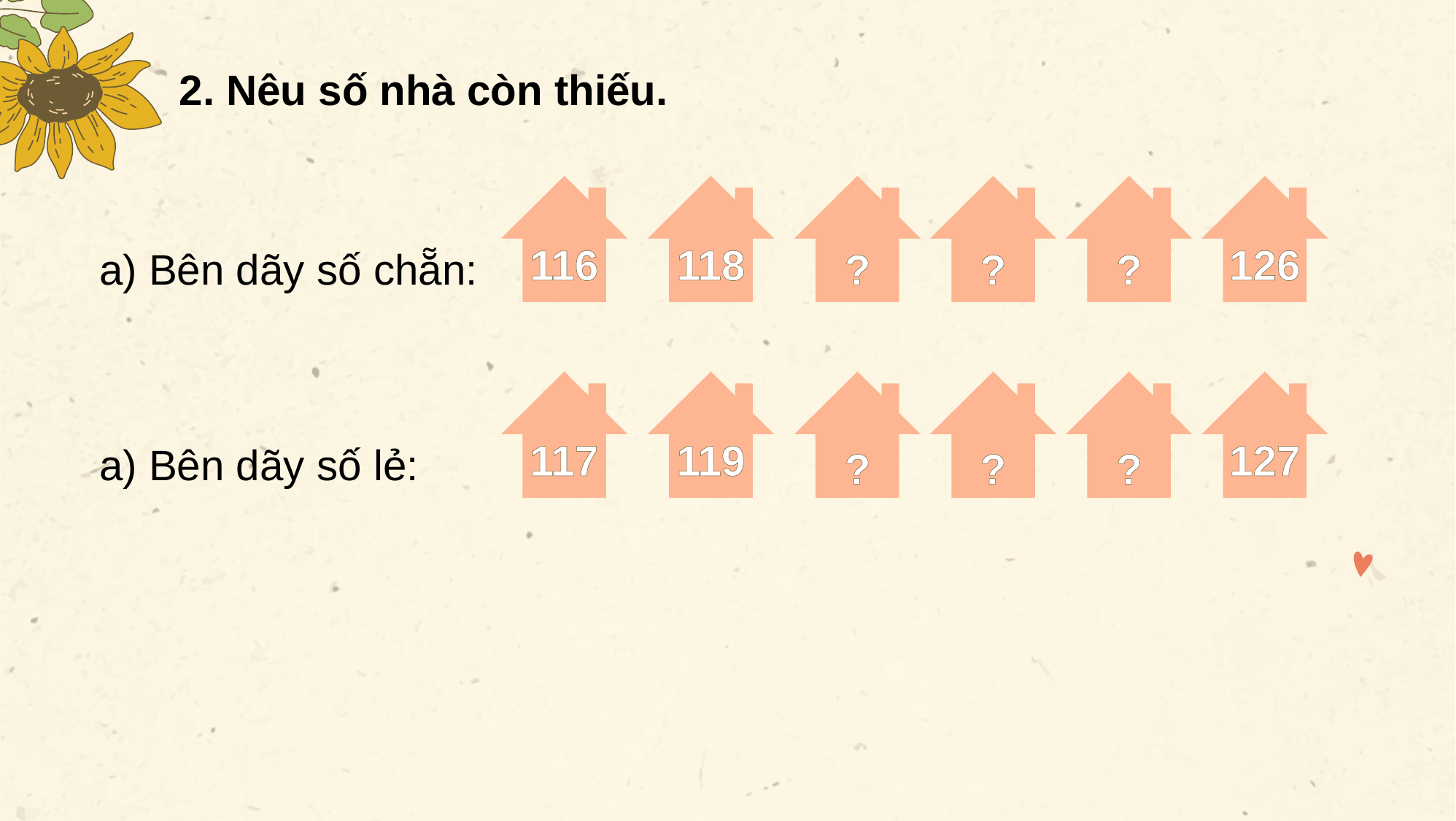

2. Nêu số nhà còn thiếu.

116

118

120

122

124

126
a) Bên dãy số chẵn:
?
?
?

117

119

121

123

125

127
a) Bên dãy số lẻ:
?
?
?